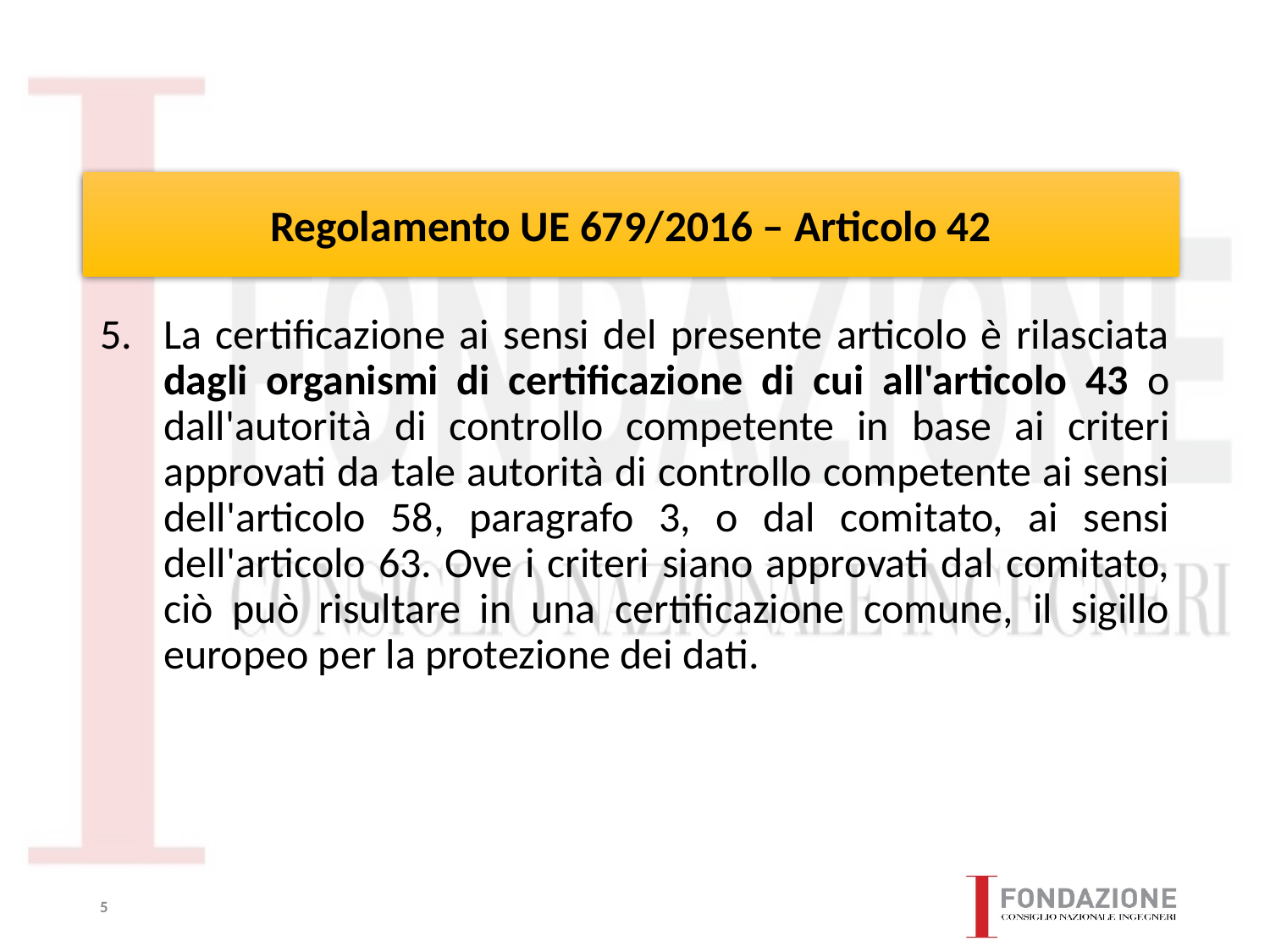

# Regolamento UE 679/2016 – Articolo 42
La certificazione ai sensi del presente articolo è rilasciata dagli organismi di certificazione di cui all'articolo 43 o dall'autorità di controllo competente in base ai criteri approvati da tale autorità di controllo competente ai sensi dell'articolo 58, paragrafo 3, o dal comitato, ai sensi dell'articolo 63. Ove i criteri siano approvati dal comitato, ciò può risultare in una certificazione comune, il sigillo europeo per la protezione dei dati.